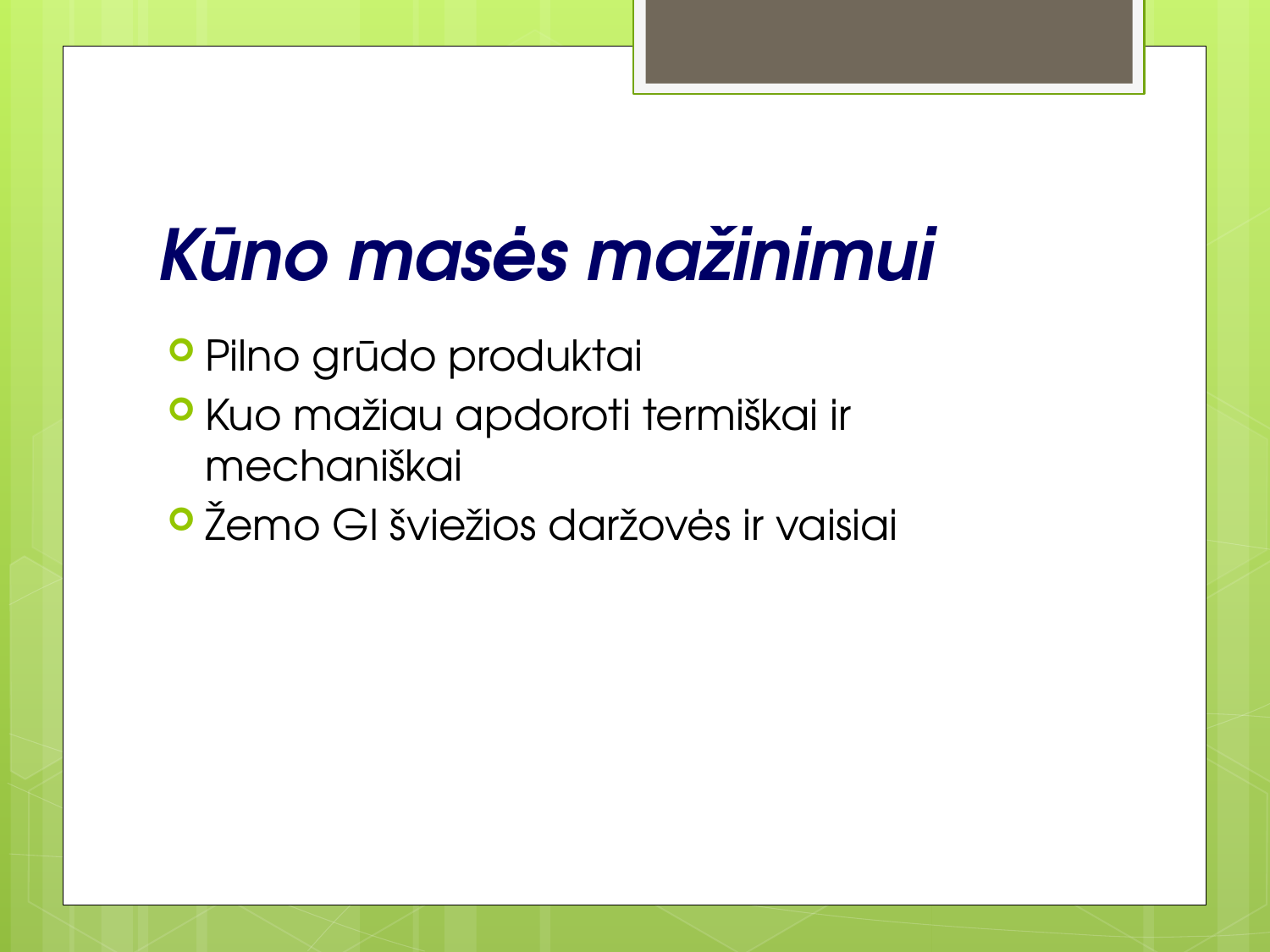

# Kūno masės mažinimui
Pilno grūdo produktai
Kuo mažiau apdoroti termiškai ir mechaniškai
Žemo GI šviežios daržovės ir vaisiai